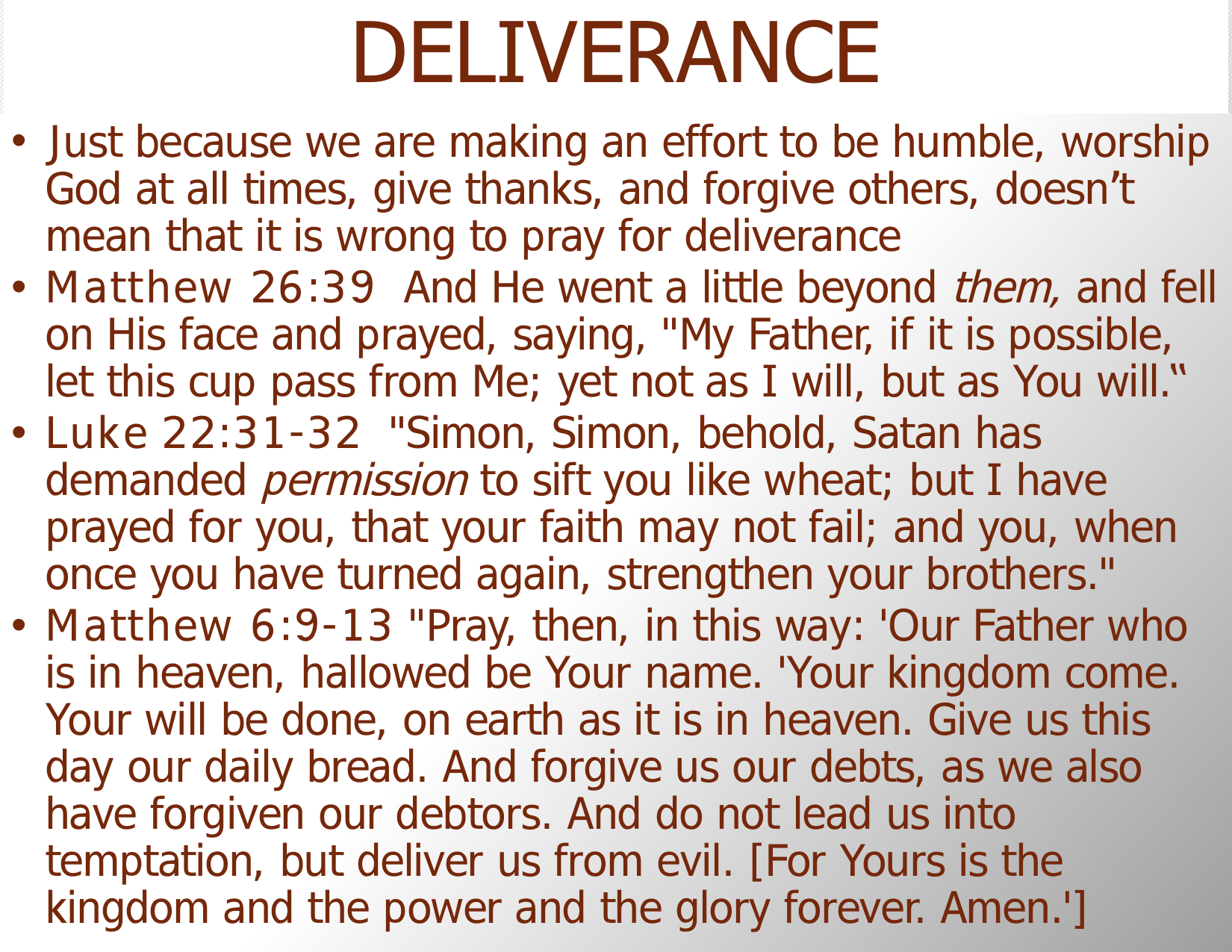

# DELIVERANCE
Just because we are making an effort to be humble, worship God at all times, give thanks, and forgive others, doesn’t mean that it is wrong to pray for deliverance
Matthew 26:39  And He went a little beyond them, and fell on His face and prayed, saying, "My Father, if it is possible, let this cup pass from Me; yet not as I will, but as You will.“
Luke 22:31-32  "Simon, Simon, behold, Satan has demanded permission to sift you like wheat; but I have prayed for you, that your faith may not fail; and you, when once you have turned again, strengthen your brothers."
Matthew 6:9-13 "Pray, then, in this way: 'Our Father who is in heaven, hallowed be Your name. 'Your kingdom come. Your will be done, on earth as it is in heaven. Give us this day our daily bread. And forgive us our debts, as we also have forgiven our debtors. And do not lead us into temptation, but deliver us from evil. [For Yours is the kingdom and the power and the glory forever. Amen.']